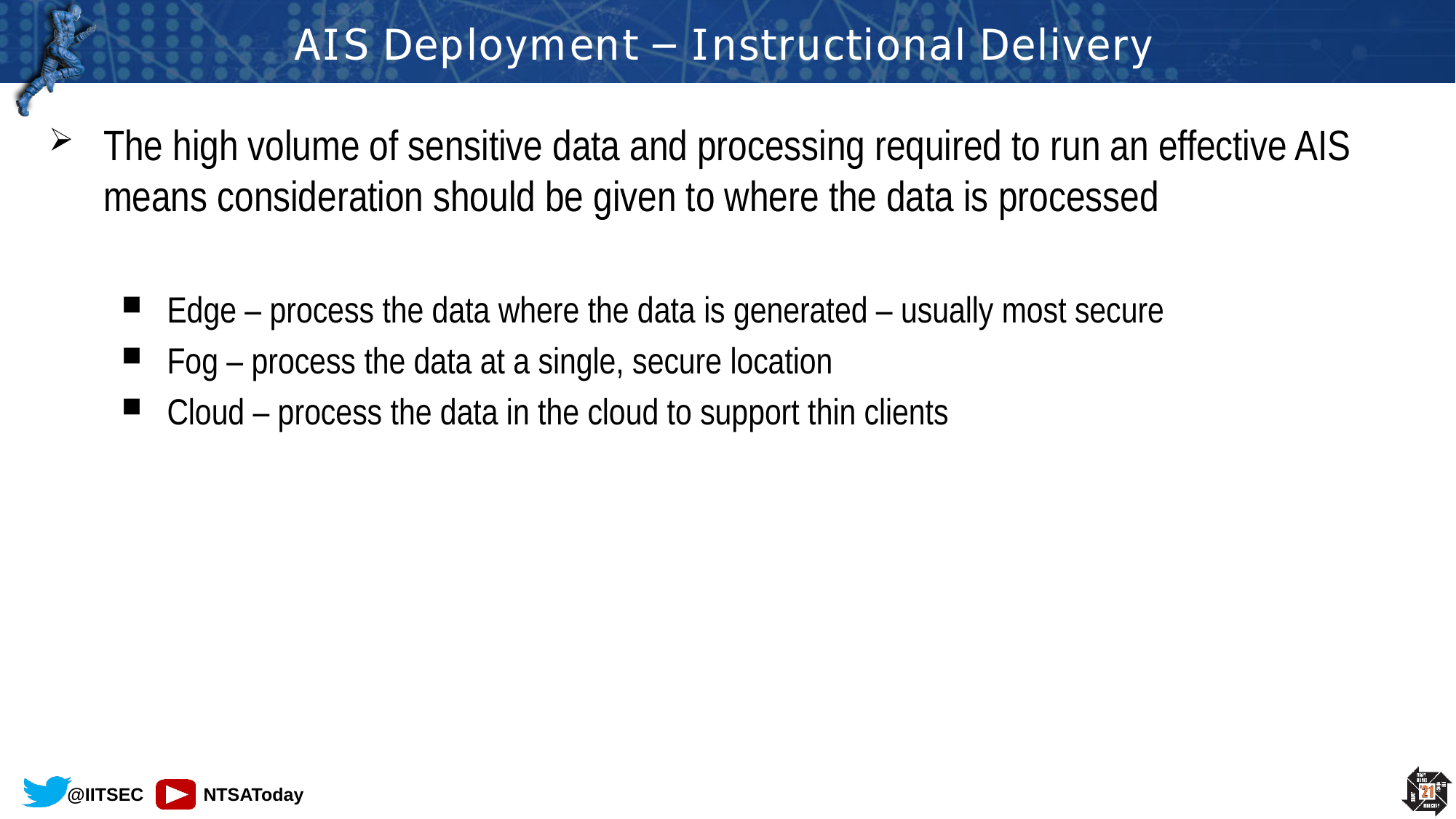

# AIS Deployment – Instructional Delivery
The high volume of sensitive data and processing required to run an effective AIS means consideration should be given to where the data is processed

Edge – process the data where the data is generated – usually most secure
Fog – process the data at a single, secure location
Cloud – process the data in the cloud to support thin clients